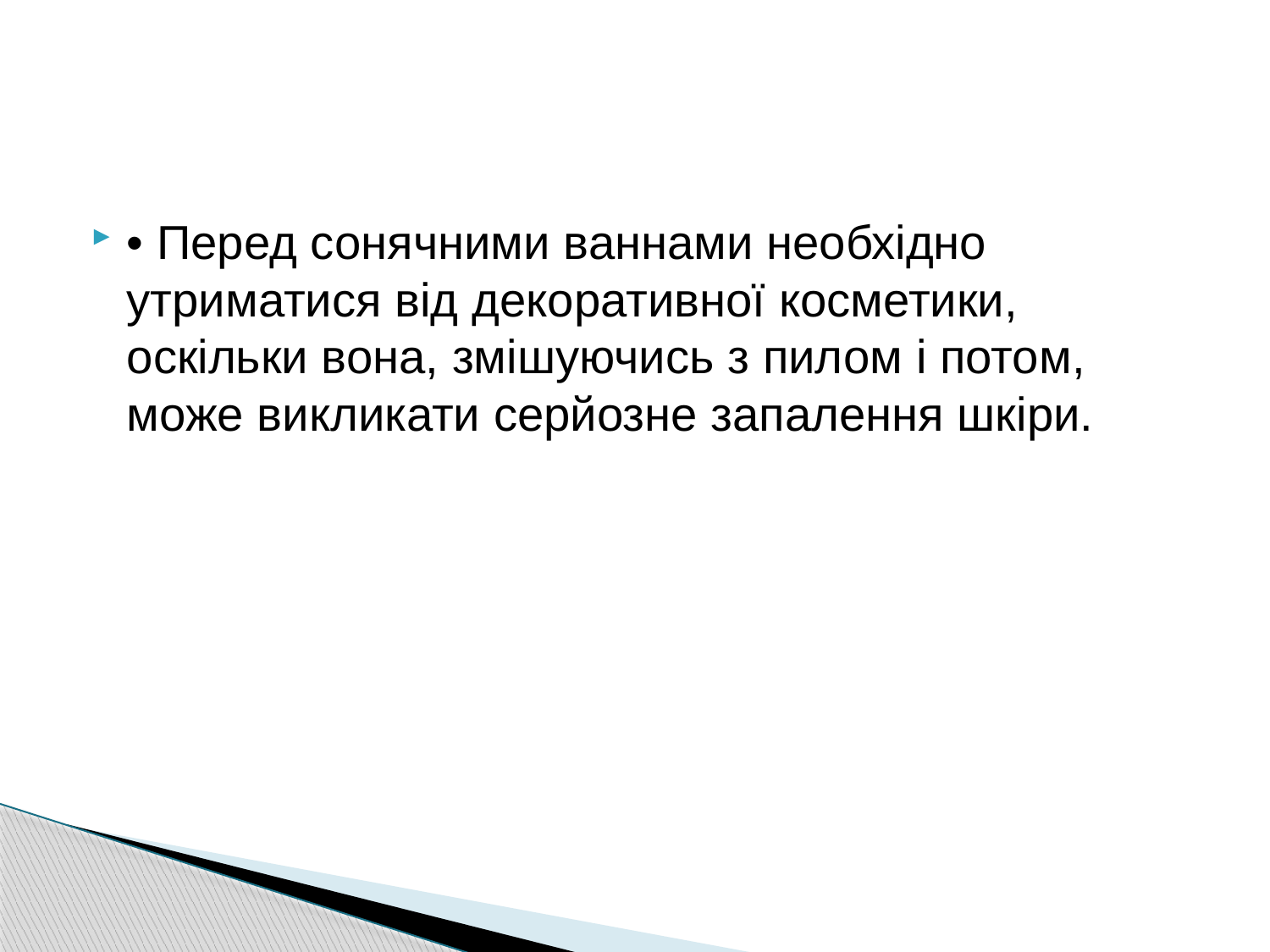

#
• Перед сонячними ваннами необхідно утриматися від декоративної косметики, оскільки вона, змішуючись з пилом і потом, може викликати серйозне запалення шкіри.